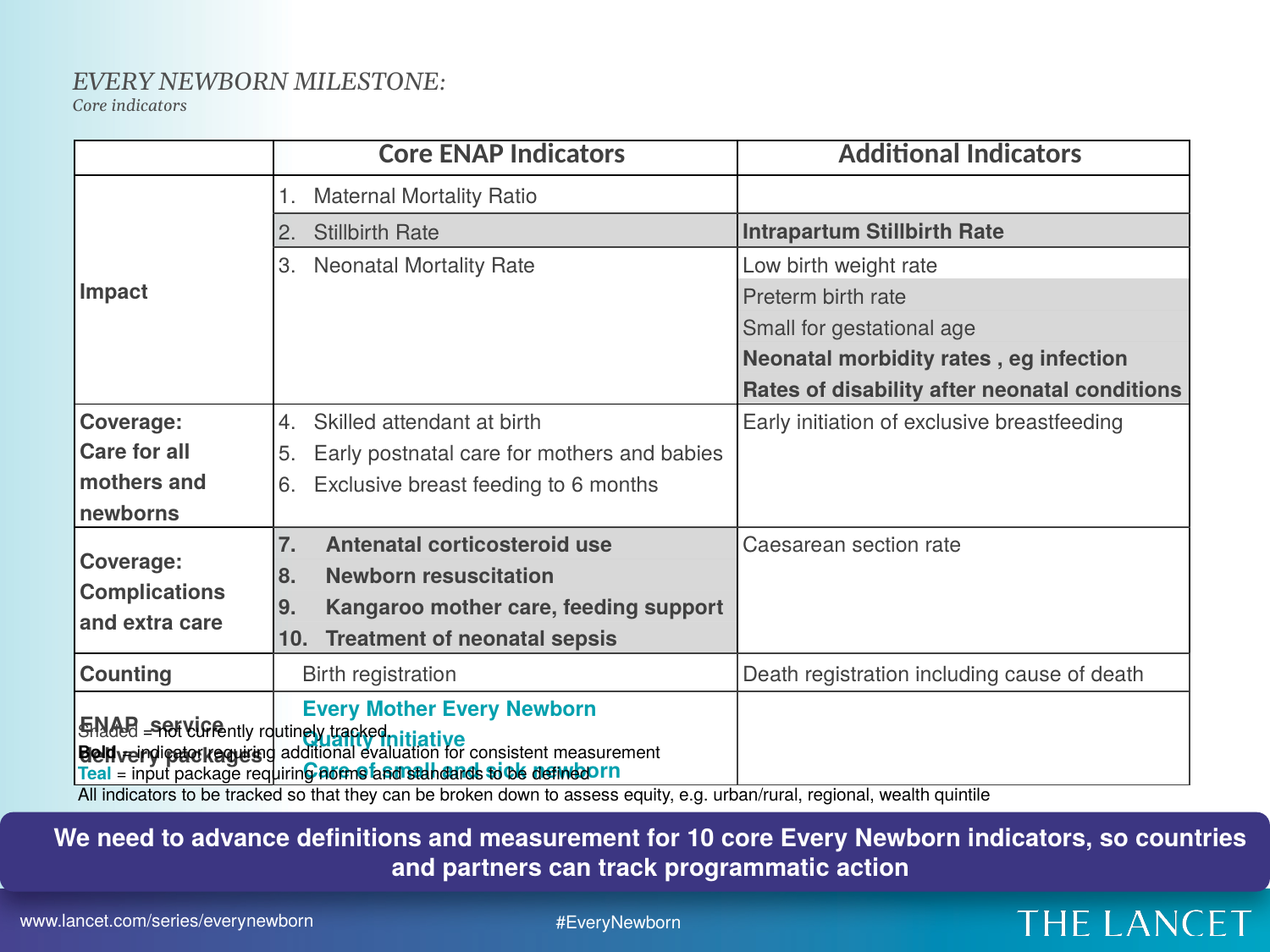

# EVERY NEWBORN MILESTONE: Core indicators
|  | Core ENAP Indicators | Additional Indicators |
| --- | --- | --- |
| Impact | 1. Maternal Mortality Ratio |  |
|  | 2. Stillbirth Rate | Intrapartum Stillbirth Rate |
|  | 3. Neonatal Mortality Rate | Low birth weight rate |
|  |  | Preterm birth rate |
|  |  | Small for gestational age |
|  |  | Neonatal morbidity rates , eg infection |
|  |  | Rates of disability after neonatal conditions |
| Coverage: Care for all mothers and newborns | 4. Skilled attendant at birth | Early initiation of exclusive breastfeeding |
|  | 5. Early postnatal care for mothers and babies |  |
|  | 6. Exclusive breast feeding to 6 months |  |
| Coverage: Complications and extra care | 7. Antenatal corticosteroid use | Caesarean section rate |
|  | 8. Newborn resuscitation |  |
|  | 9. Kangaroo mother care, feeding support |  |
|  | 10. Treatment of neonatal sepsis |  |
| Counting | Birth registration | Death registration including cause of death |
| ENAP service delivery packages | Every Mother Every Newborn Quality Initiative |  |
|  | Care of small and sick newborn |  |
Shaded = not currently routinely tracked.
Bold = indicator requiring additional evaluation for consistent measurement
Teal = input package requiring norms and standards to be defined
All indicators to be tracked so that they can be broken down to assess equity, e.g. urban/rural, regional, wealth quintile
We need to advance definitions and measurement for 10 core Every Newborn indicators, so countries and partners can track programmatic action
Source: Lancet Every Newborn series, paper 5